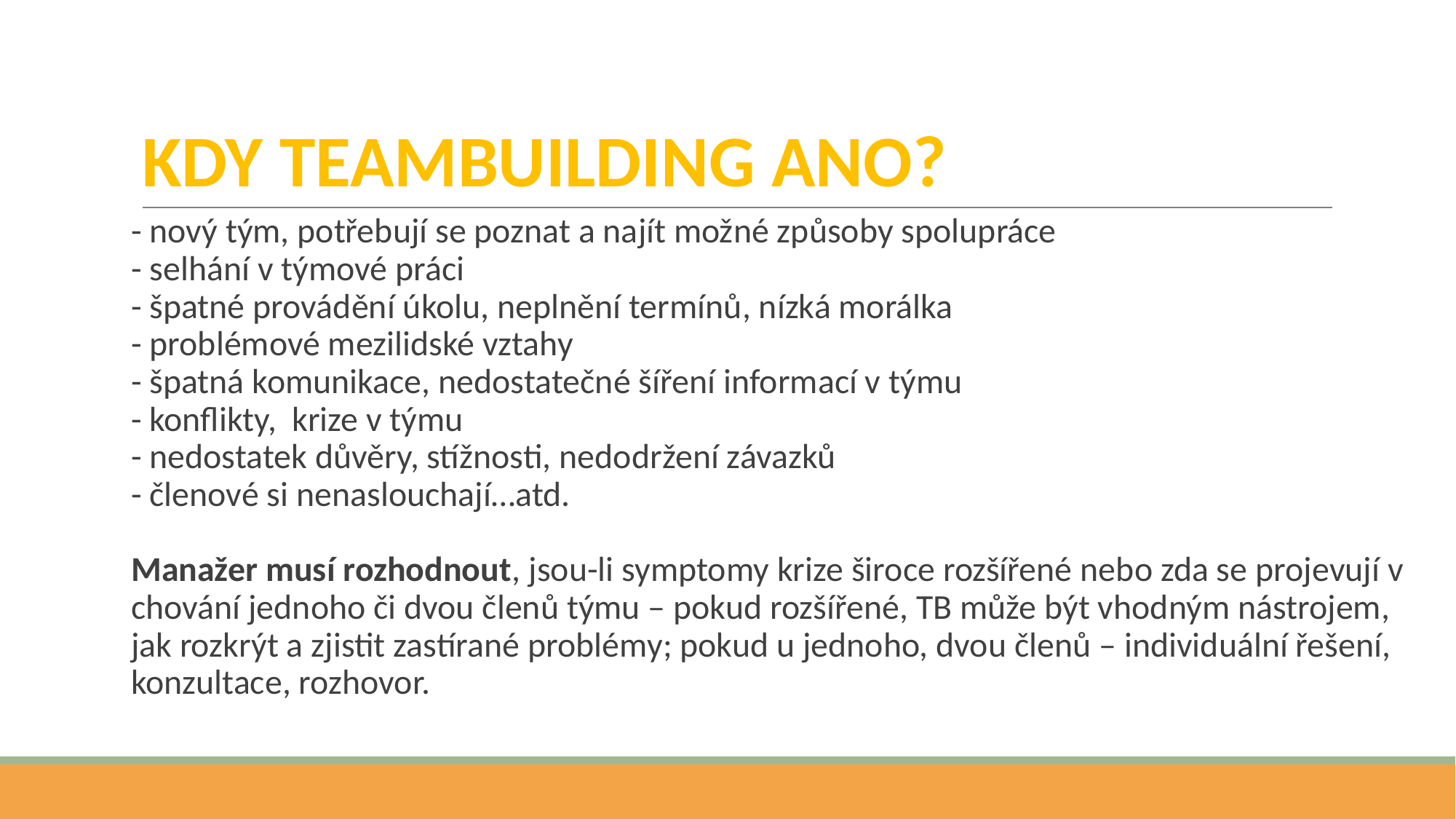

# KDY TEAMBUILDING ANO?
- nový tým, potřebují se poznat a najít možné způsoby spolupráce
- selhání v týmové práci
- špatné provádění úkolu, neplnění termínů, nízká morálka
- problémové mezilidské vztahy
- špatná komunikace, nedostatečné šíření informací v týmu
- konflikty,  krize v týmu
- nedostatek důvěry, stížnosti, nedodržení závazků
- členové si nenaslouchají…atd.
Manažer musí rozhodnout, jsou-li symptomy krize široce rozšířené nebo zda se projevují v chování jednoho či dvou členů týmu – pokud rozšířené, TB může být vhodným nástrojem, jak rozkrýt a zjistit zastírané problémy; pokud u jednoho, dvou členů – individuální řešení, konzultace, rozhovor.